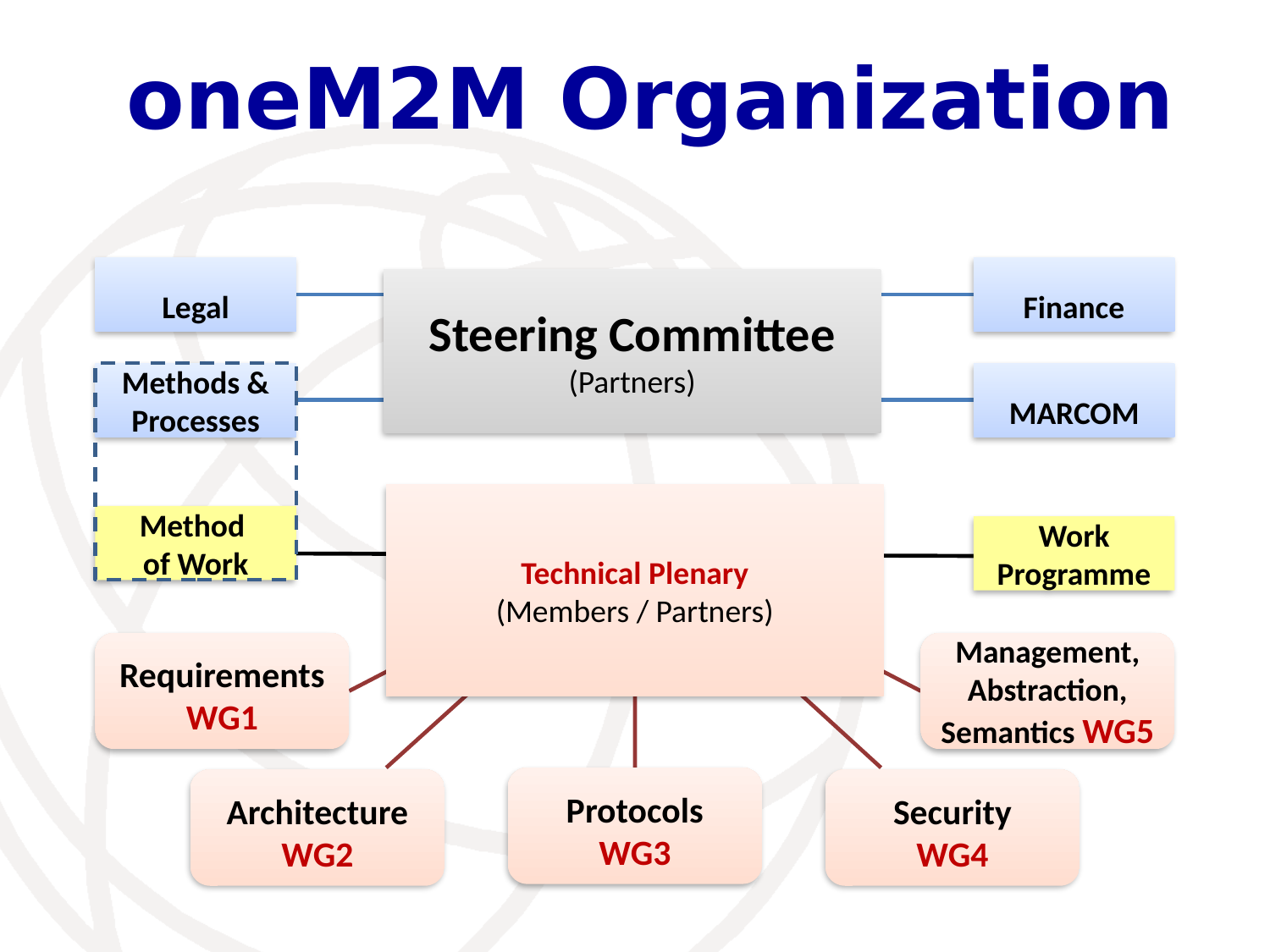

# oneM2M Organization
Legal
Finance
Steering Committee
(Partners)
Methods &
Processes

MARCOM
Technical Plenary
(Members / Partners)
Method
of Work
Work
Programme
Requirements
WG1
Management,
Abstraction,
Semantics WG5
Protocols
WG3
Architecture
WG2
Security
WG4